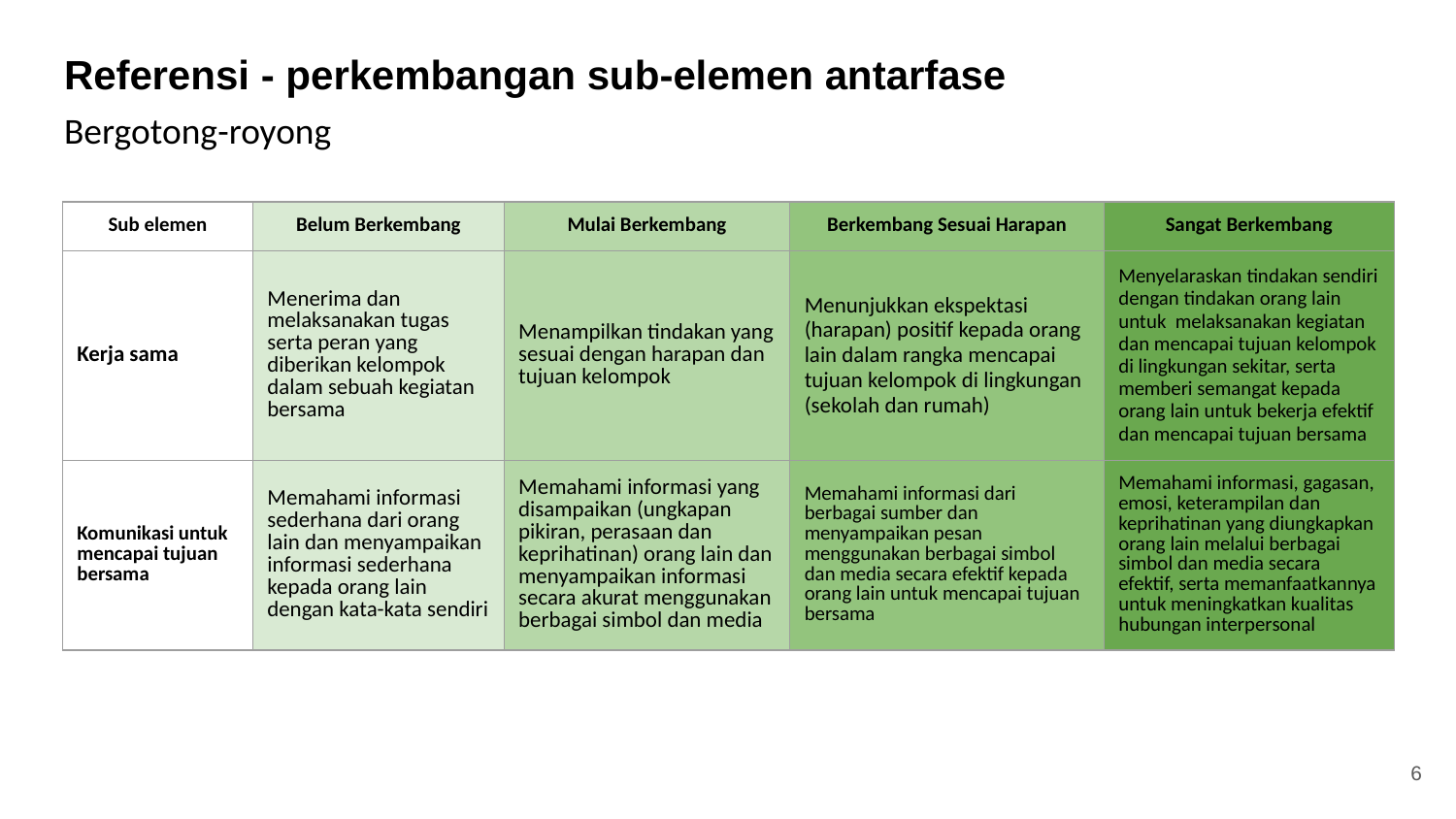

# Referensi - perkembangan sub-elemen antarfase

Bergotong-royong
| Sub elemen | Belum Berkembang | Mulai Berkembang | Berkembang Sesuai Harapan | Sangat Berkembang |
| --- | --- | --- | --- | --- |
| Kerja sama | Menerima dan melaksanakan tugas serta peran yang diberikan kelompok dalam sebuah kegiatan bersama | Menampilkan tindakan yang sesuai dengan harapan dan tujuan kelompok | Menunjukkan ekspektasi (harapan) positif kepada orang lain dalam rangka mencapai tujuan kelompok di lingkungan (sekolah dan rumah) | Menyelaraskan tindakan sendiri dengan tindakan orang lain untuk melaksanakan kegiatan dan mencapai tujuan kelompok di lingkungan sekitar, serta memberi semangat kepada orang lain untuk bekerja efektif dan mencapai tujuan bersama |
| Komunikasi untuk mencapai tujuan bersama | Memahami informasi sederhana dari orang lain dan menyampaikan informasi sederhana kepada orang lain dengan kata-kata sendiri | Memahami informasi yang disampaikan (ungkapan pikiran, perasaan dan keprihatinan) orang lain dan menyampaikan informasi secara akurat menggunakan berbagai simbol dan media | Memahami informasi dari berbagai sumber dan menyampaikan pesan menggunakan berbagai simbol dan media secara efektif kepada orang lain untuk mencapai tujuan bersama | Memahami informasi, gagasan, emosi, keterampilan dan keprihatinan yang diungkapkan orang lain melalui berbagai simbol dan media secara efektif, serta memanfaatkannya untuk meningkatkan kualitas hubungan interpersonal |
6